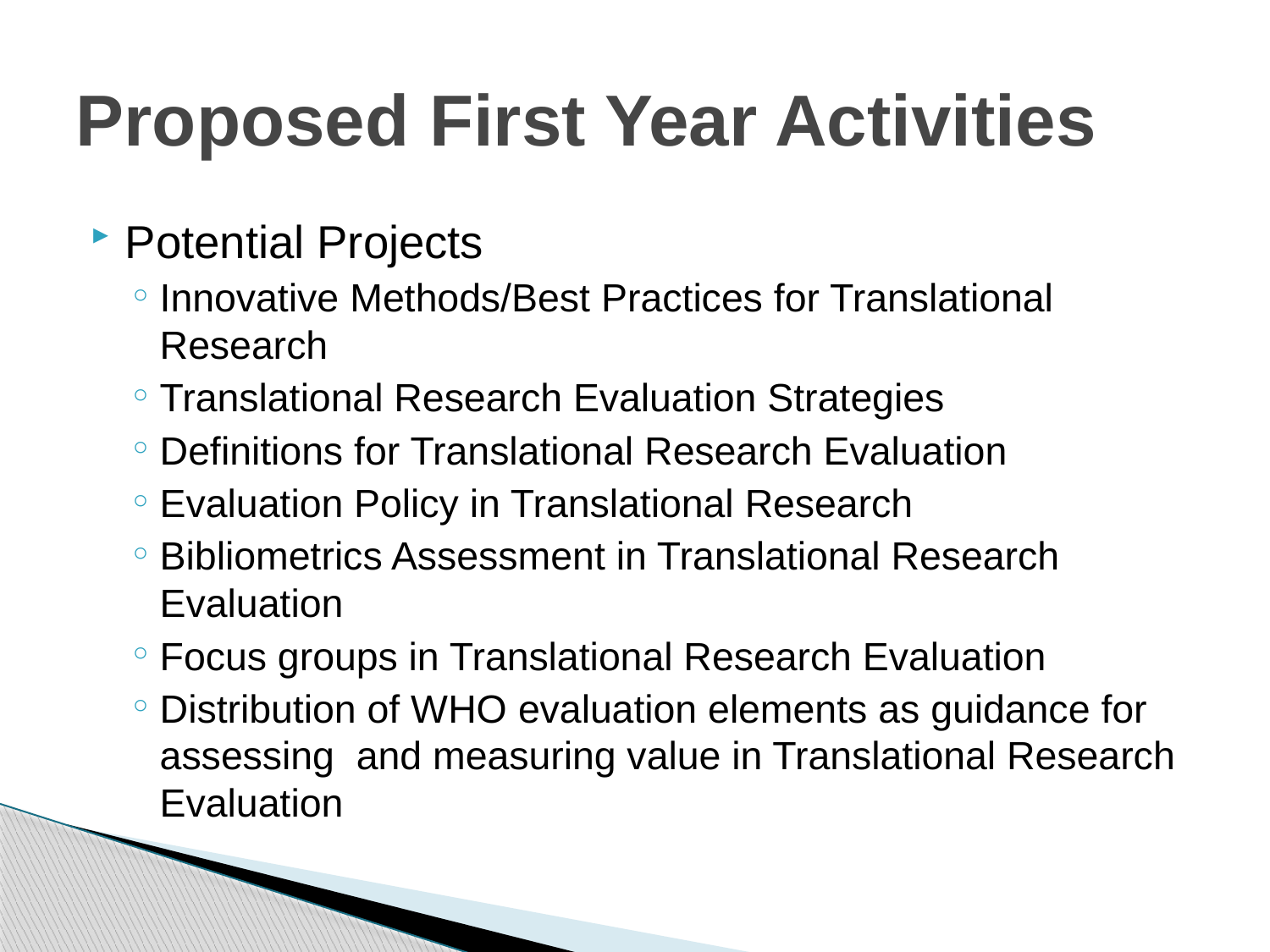

# Proposed First Year Activities
Potential Projects
Innovative Methods/Best Practices for Translational Research
Translational Research Evaluation Strategies
Definitions for Translational Research Evaluation
Evaluation Policy in Translational Research
Bibliometrics Assessment in Translational Research Evaluation
Focus groups in Translational Research Evaluation
Distribution of WHO evaluation elements as guidance for assessing  and measuring value in Translational Research Evaluation